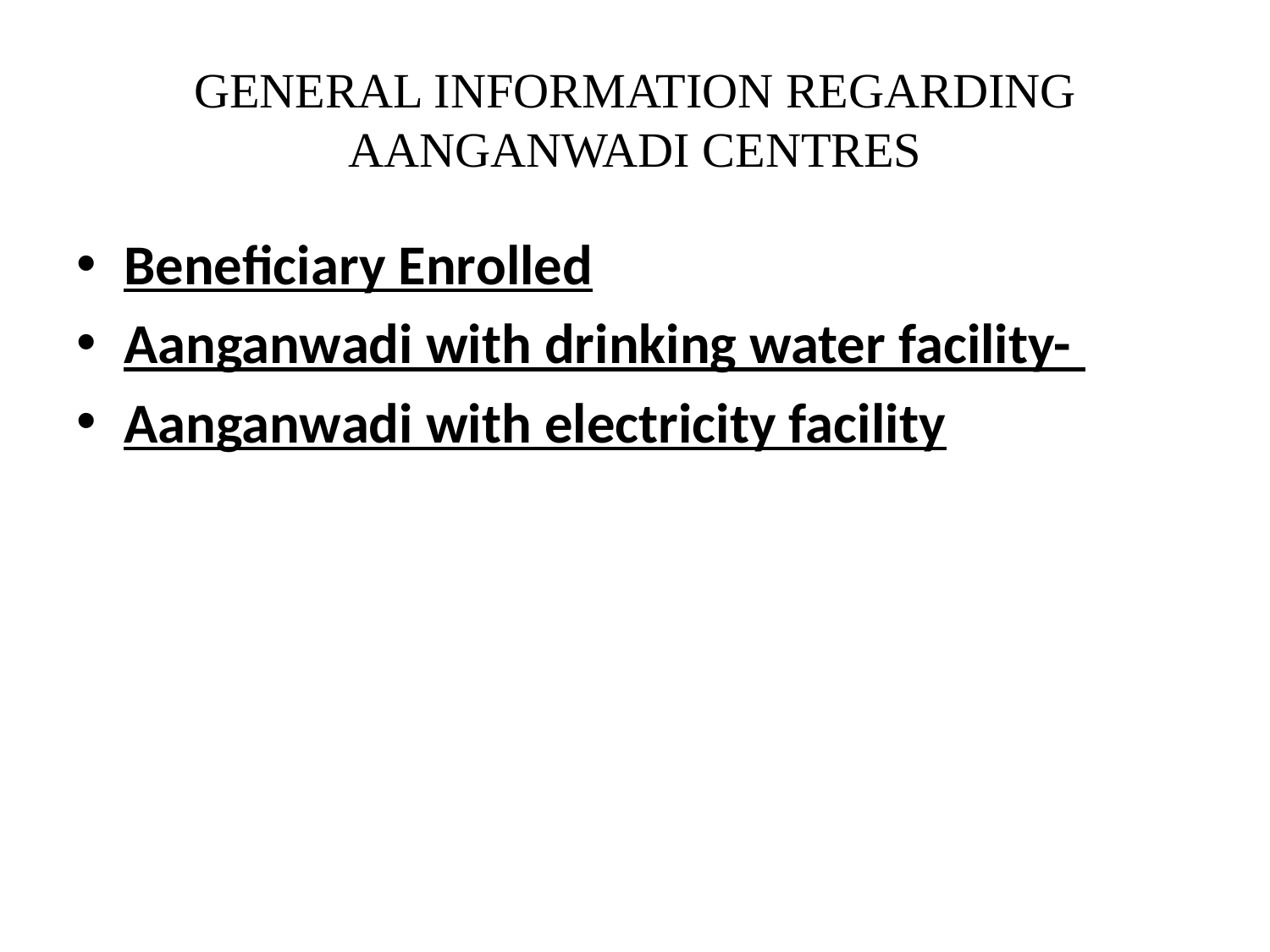

# GENERAL INFORMATION REGARDING AANGANWADI CENTRES
Beneficiary Enrolled
Aanganwadi with drinking water facility-
Aanganwadi with electricity facility